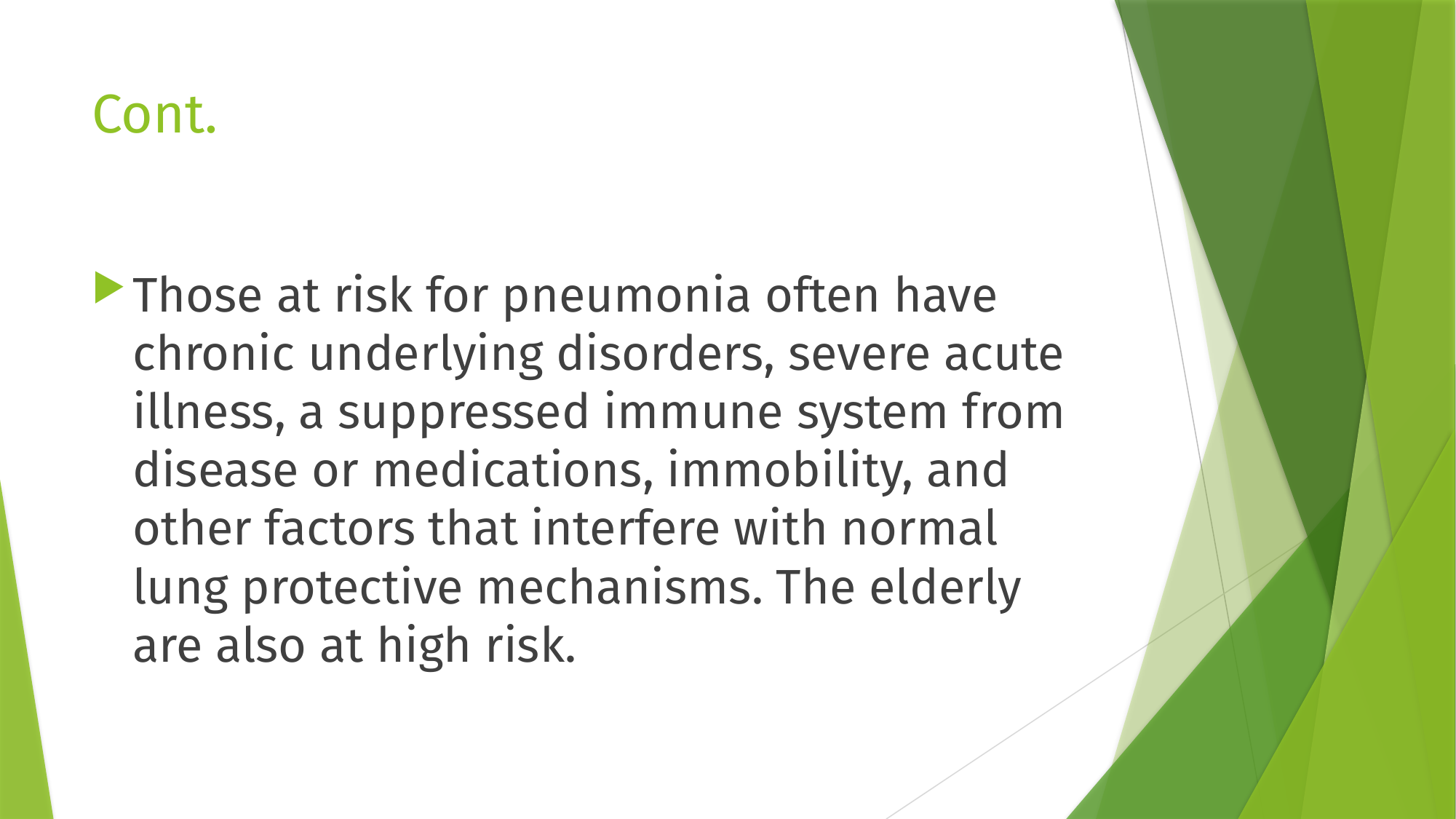

# Cont.
Those at risk for pneumonia often have chronic underlying disorders, severe acute illness, a suppressed immune system from disease or medications, immobility, and other factors that interfere with normal lung protective mechanisms. The elderly are also at high risk.